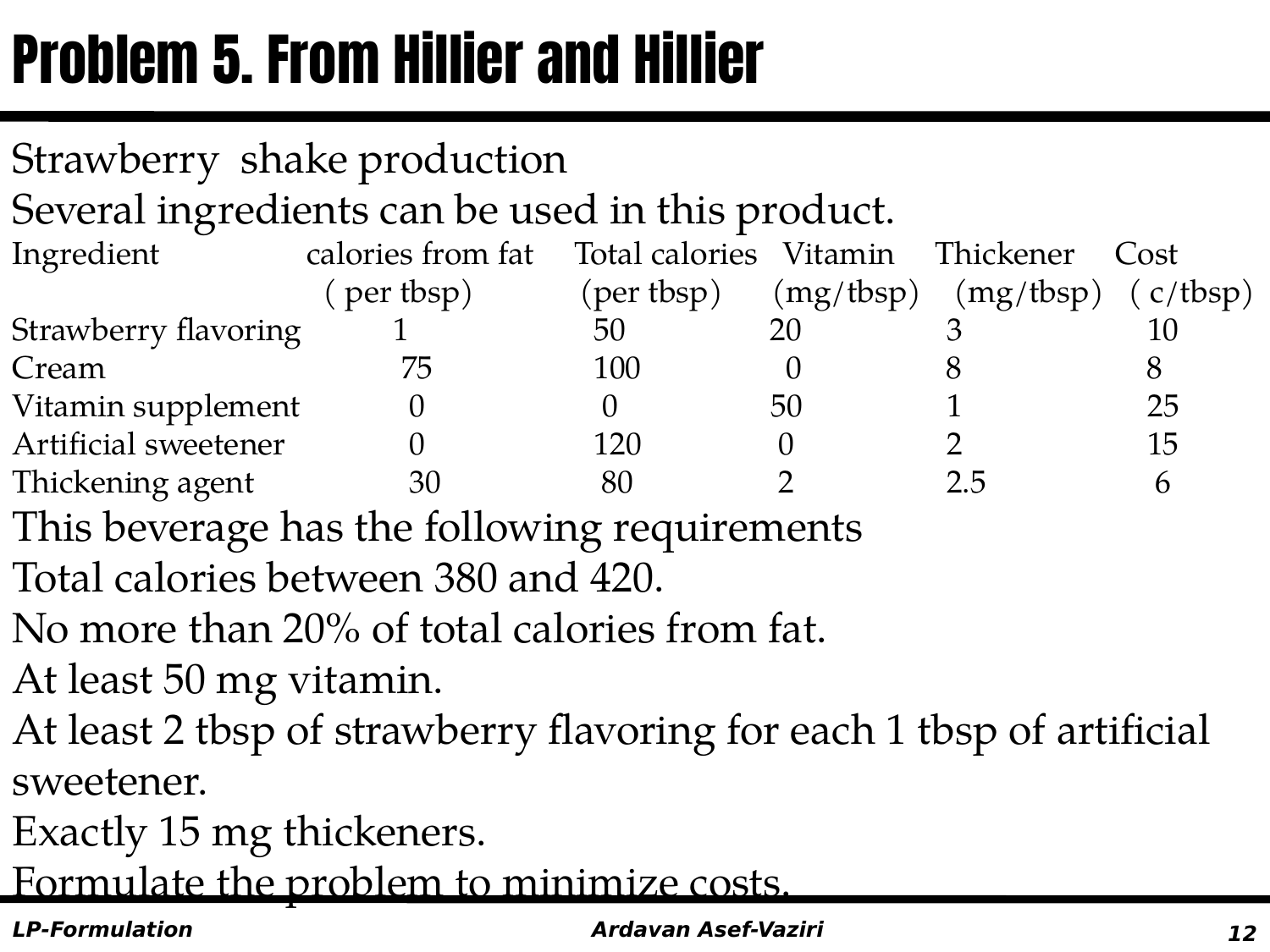

Problem 5. From Hillier and Hillier
Strawberry  shake production
Several ingredients can be used in this product.
Ingredient    	     calories from fat     Total calories   Vitamin     Thickener     Cost
		       ( per tbsp)             (per tbsp)      (mg/tbsp)    (mg/tbsp)   ( c/tbsp)
Strawberry flavoring 	1                       50                  20                  3                       10
Cream                       	 75                    100                  0                  8                       8
Vitamin supplement   	  0                      0                   50                  1                       25
Artificial sweetener    	  0                     120                 0                   2                       15
Thickening agent      	  30                    80                  2                   2.5                     6
This beverage has the following requirements
Total calories between 380 and 420.
No more than 20% of total calories from fat.
At least 50 mg vitamin.
At least 2 tbsp of strawberry flavoring for each 1 tbsp of artificial sweetener.
Exactly 15 mg thickeners.
Formulate the problem to minimize costs.